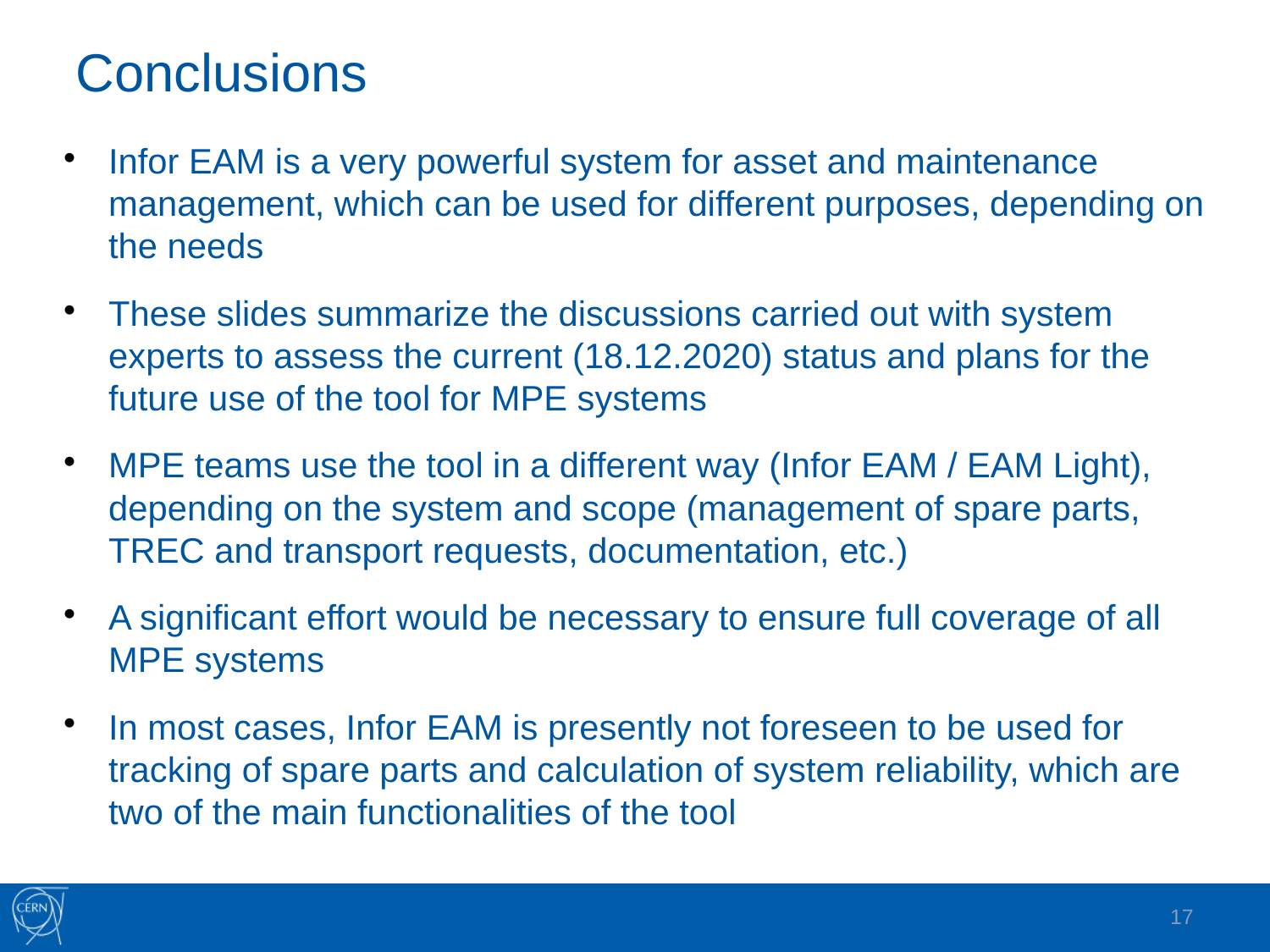

Conclusions
Infor EAM is a very powerful system for asset and maintenance management, which can be used for different purposes, depending on the needs
These slides summarize the discussions carried out with system experts to assess the current (18.12.2020) status and plans for the future use of the tool for MPE systems
MPE teams use the tool in a different way (Infor EAM / EAM Light), depending on the system and scope (management of spare parts, TREC and transport requests, documentation, etc.)
A significant effort would be necessary to ensure full coverage of all MPE systems
In most cases, Infor EAM is presently not foreseen to be used for tracking of spare parts and calculation of system reliability, which are two of the main functionalities of the tool
17